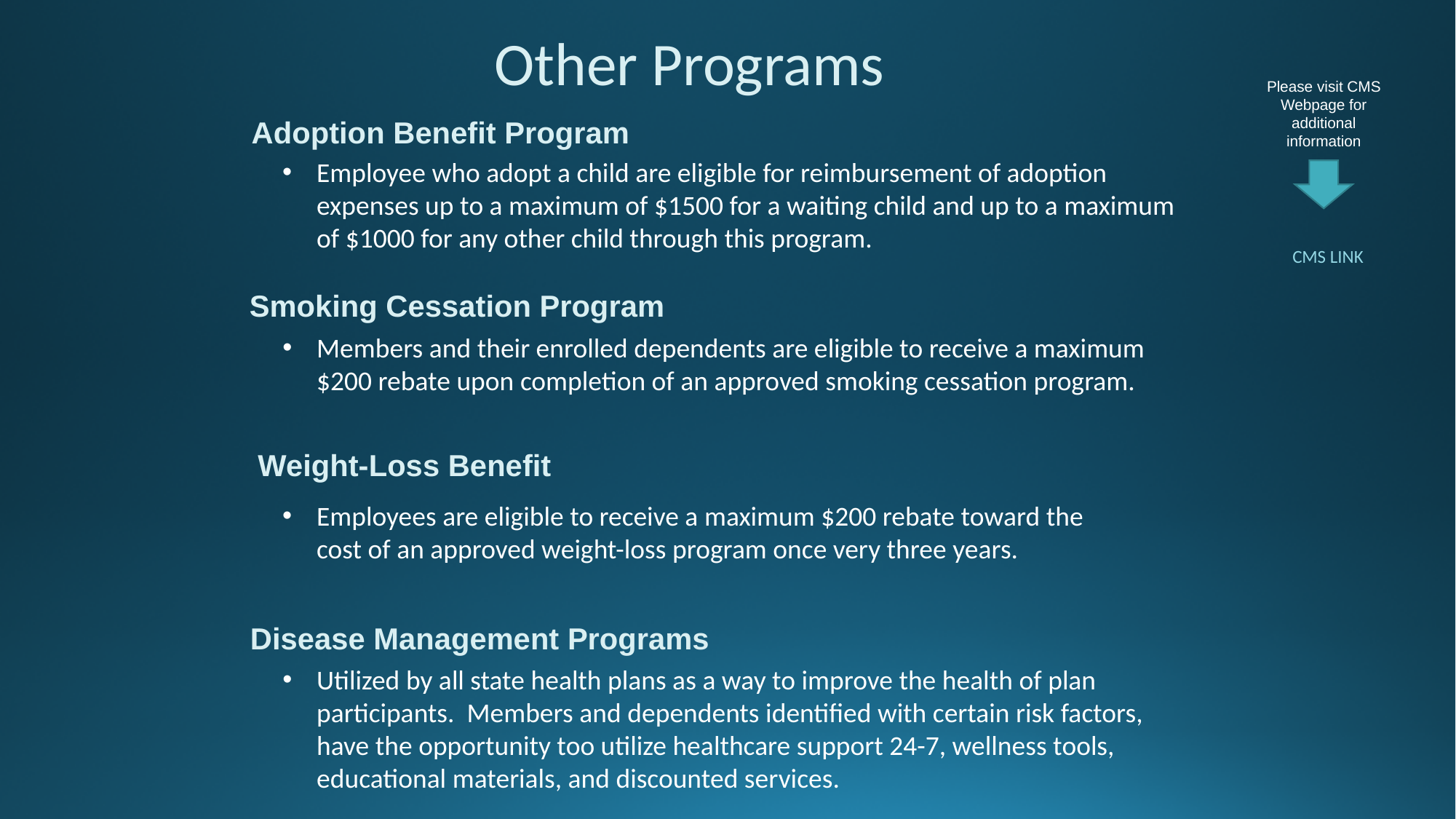

Other Programs
Please visit CMS Webpage for additional information
Adoption Benefit Program
Employee who adopt a child are eligible for reimbursement of adoption expenses up to a maximum of $1500 for a waiting child and up to a maximum of $1000 for any other child through this program.

CMS LINK
Smoking Cessation Program
Members and their enrolled dependents are eligible to receive a maximum $200 rebate upon completion of an approved smoking cessation program.
Weight-Loss Benefit
Employees are eligible to receive a maximum $200 rebate toward the cost of an approved weight-loss program once very three years.
Disease Management Programs
Utilized by all state health plans as a way to improve the health of plan participants.  Members and dependents identified with certain risk factors, have the opportunity too utilize healthcare support 24-7, wellness tools, educational materials, and discounted services.